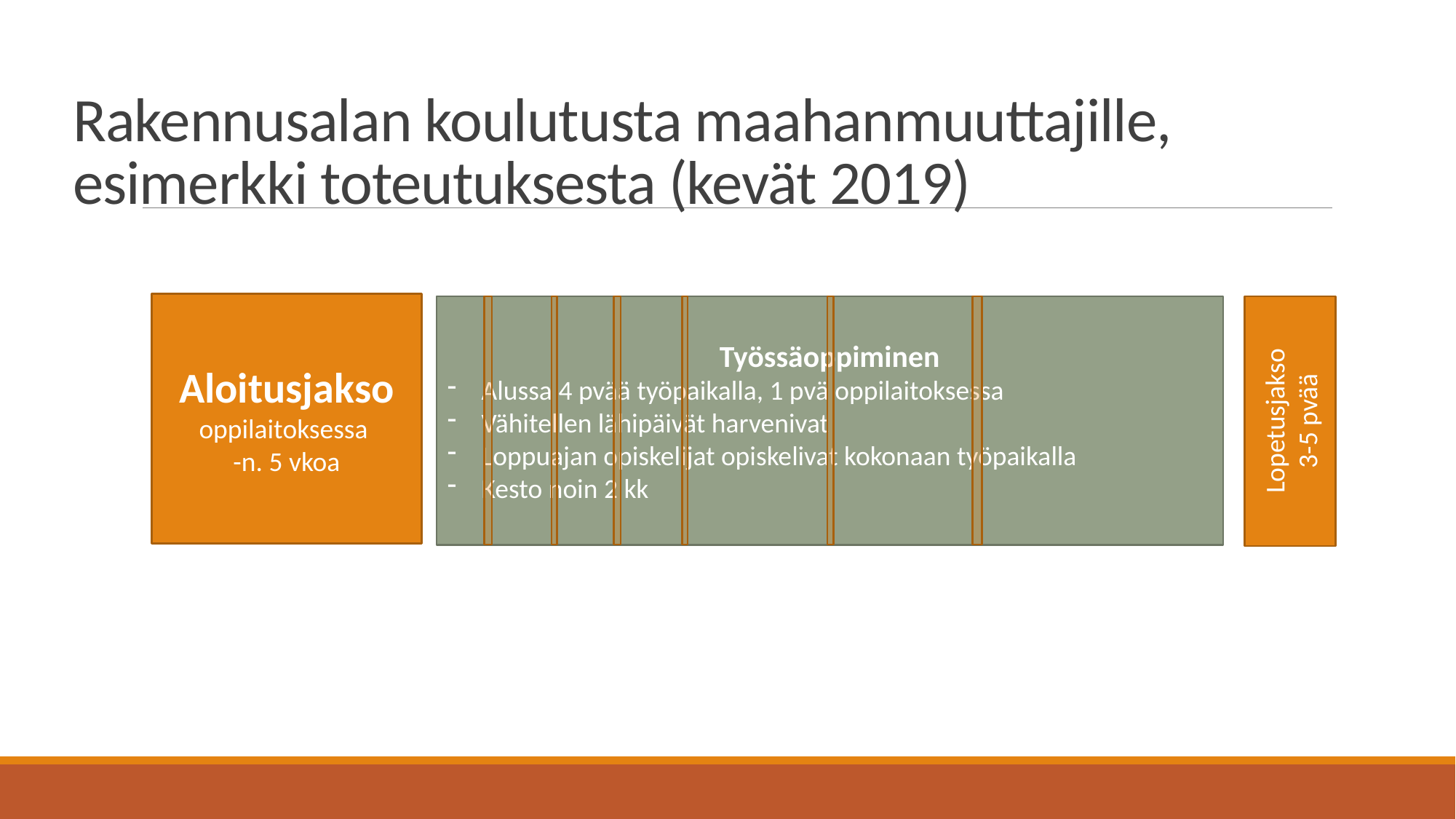

# Rakennusalan koulutusta maahanmuuttajille, esimerkki toteutuksesta (kevät 2019)
Aloitusjakso oppilaitoksessa
-n. 5 vkoa

Työssäoppiminen
Alussa 4 pvää työpaikalla, 1 pvä oppilaitoksessa
Vähitellen lähipäivät harvenivat
Loppuajan opiskelijat opiskelivat kokonaan työpaikalla
Kesto noin 2 kk
Lopetusjakso
3-5 pvää